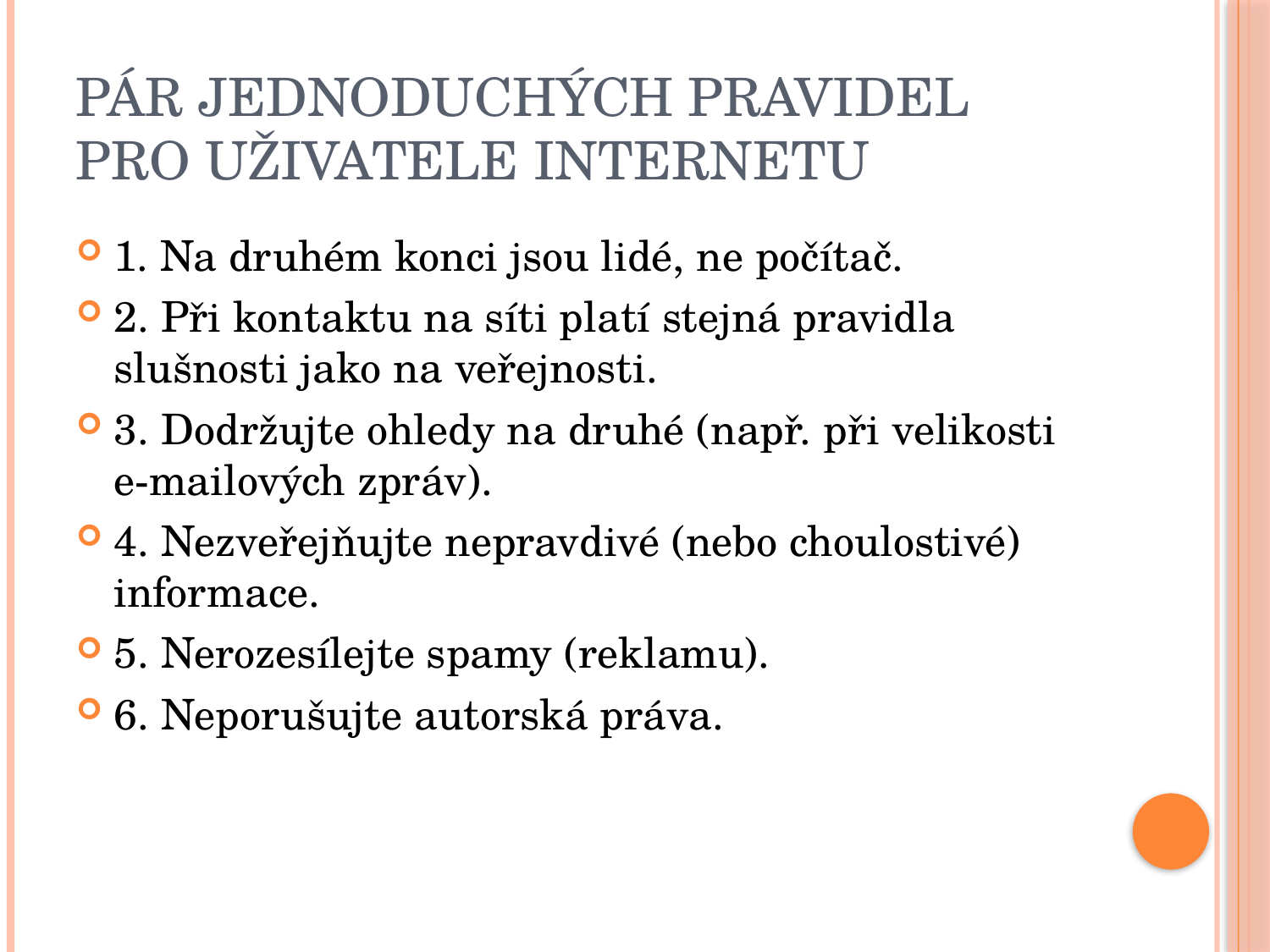

# Pár jednoduchých pravidel pro uživatele internetu
1. Na druhém konci jsou lidé, ne počítač.
2. Při kontaktu na síti platí stejná pravidla slušnosti jako na veřejnosti.
3. Dodržujte ohledy na druhé (např. při velikosti e-mailových zpráv).
4. Nezveřejňujte nepravdivé (nebo choulostivé) informace.
5. Nerozesílejte spamy (reklamu).
6. Neporušujte autorská práva.